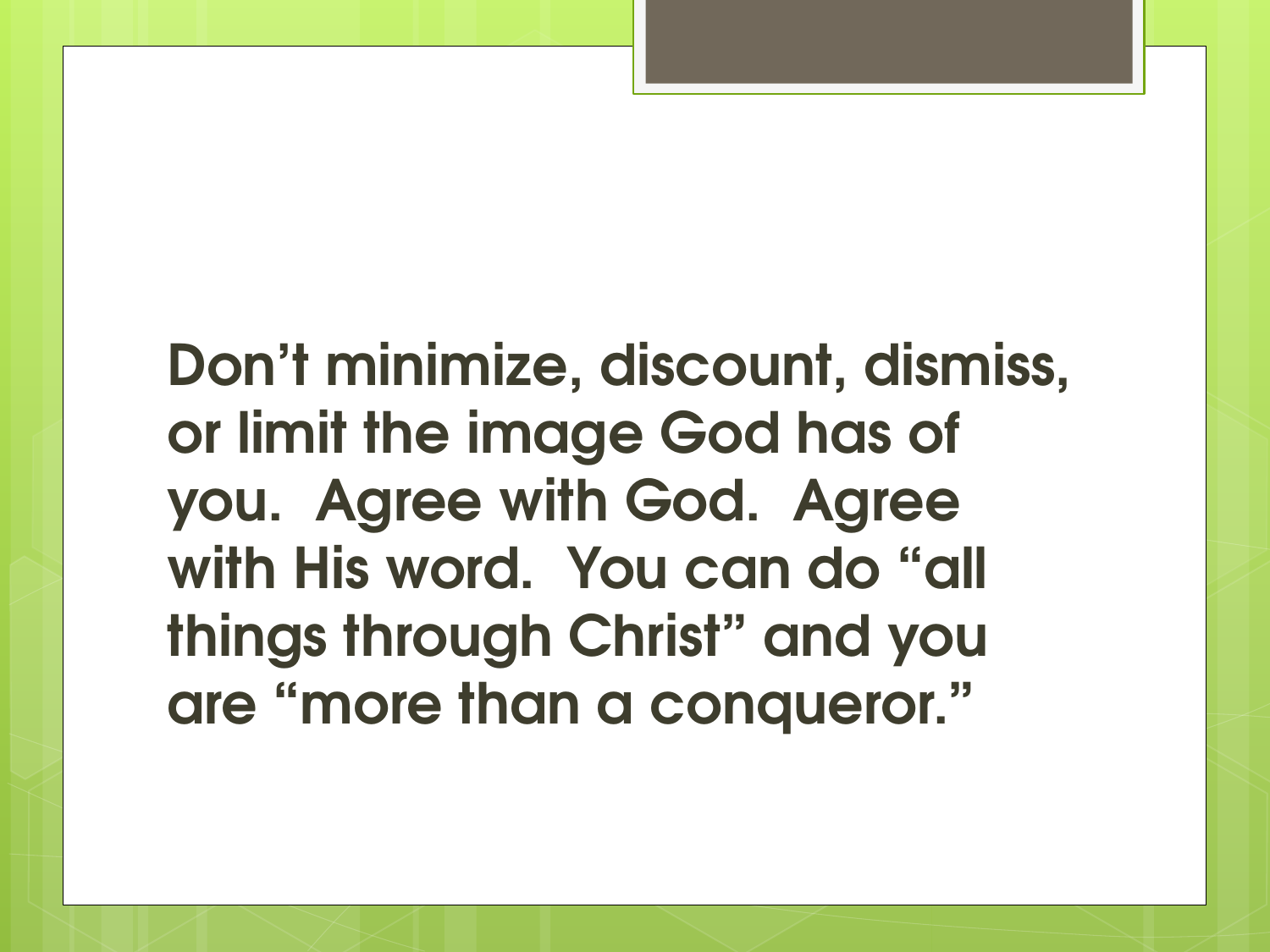

#
Don’t minimize, discount, dismiss, or limit the image God has of you.  Agree with God.  Agree with His word.  You can do “all things through Christ” and you are “more than a conqueror.”